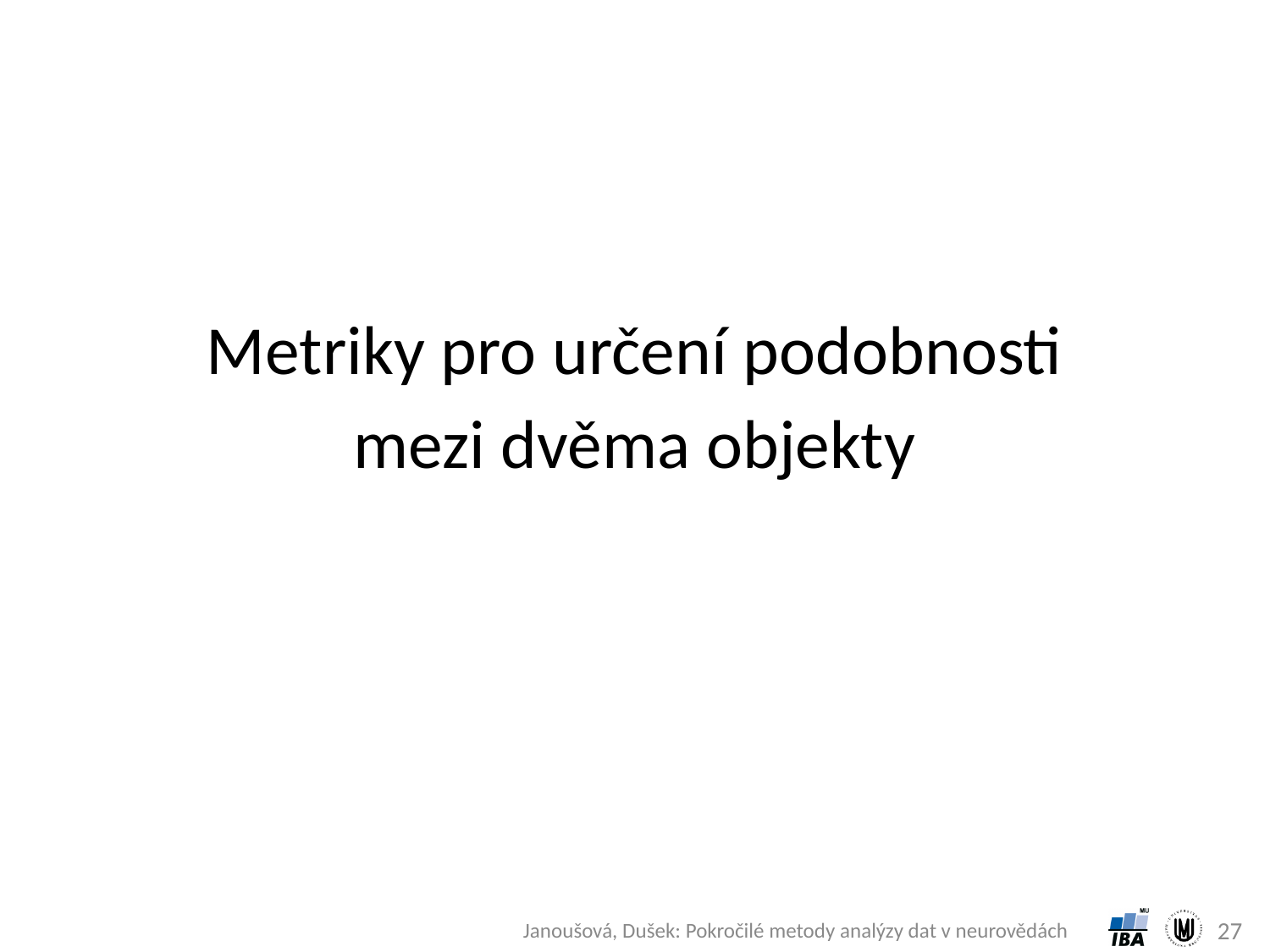

# Metriky pro určení podobnosti mezi dvěma objekty
27